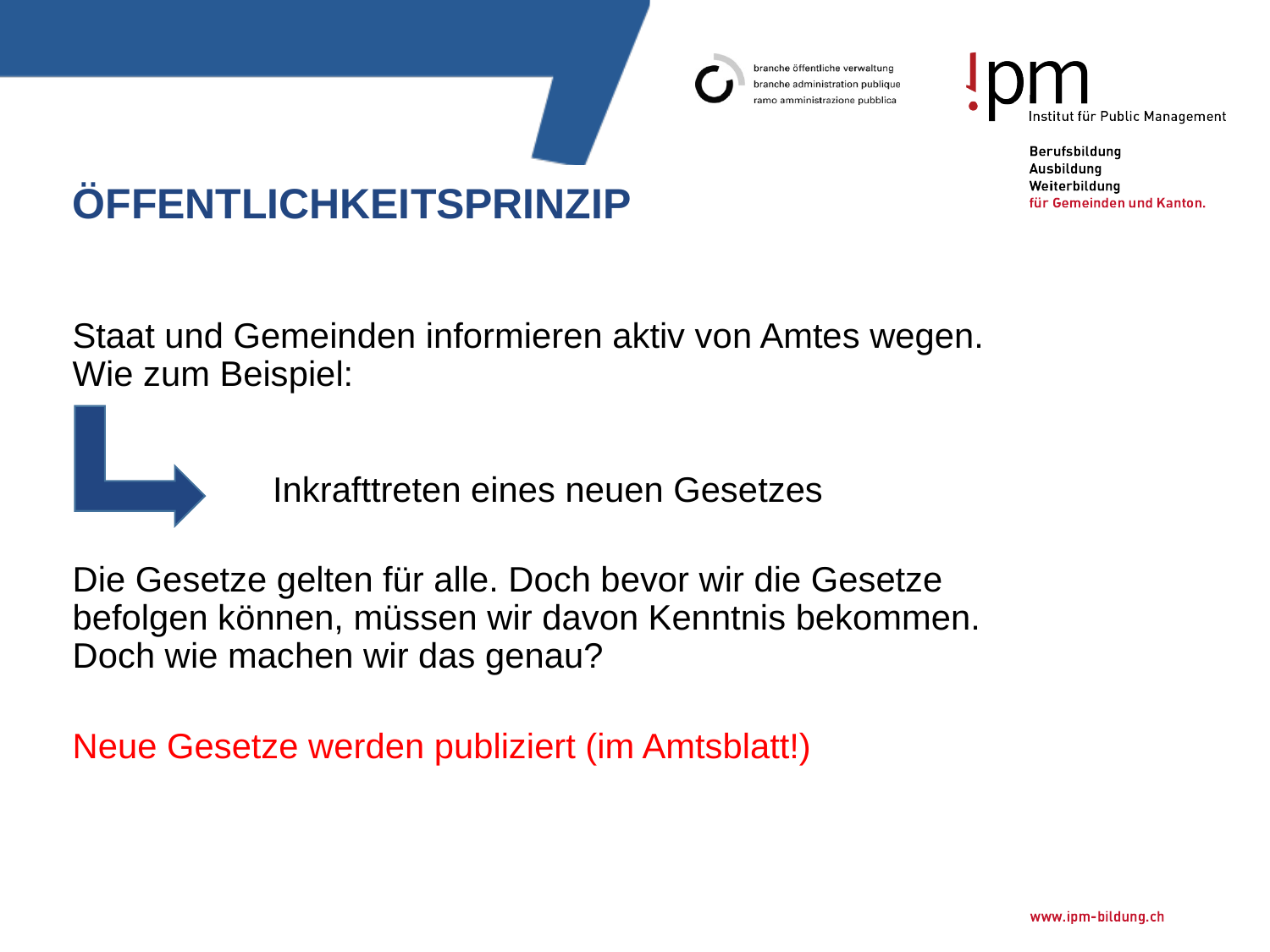

# Öffentlichkeitsprinzip

Staat und Gemeinden informieren aktiv von Amtes wegen. Wie zum Beispiel:

Die Gesetze gelten für alle. Doch bevor wir die Gesetze befolgen können, müssen wir davon Kenntnis bekommen. Doch wie machen wir das genau?

Neue Gesetze werden publiziert (im Amtsblatt!)

Inkrafttreten eines neuen Gesetzes